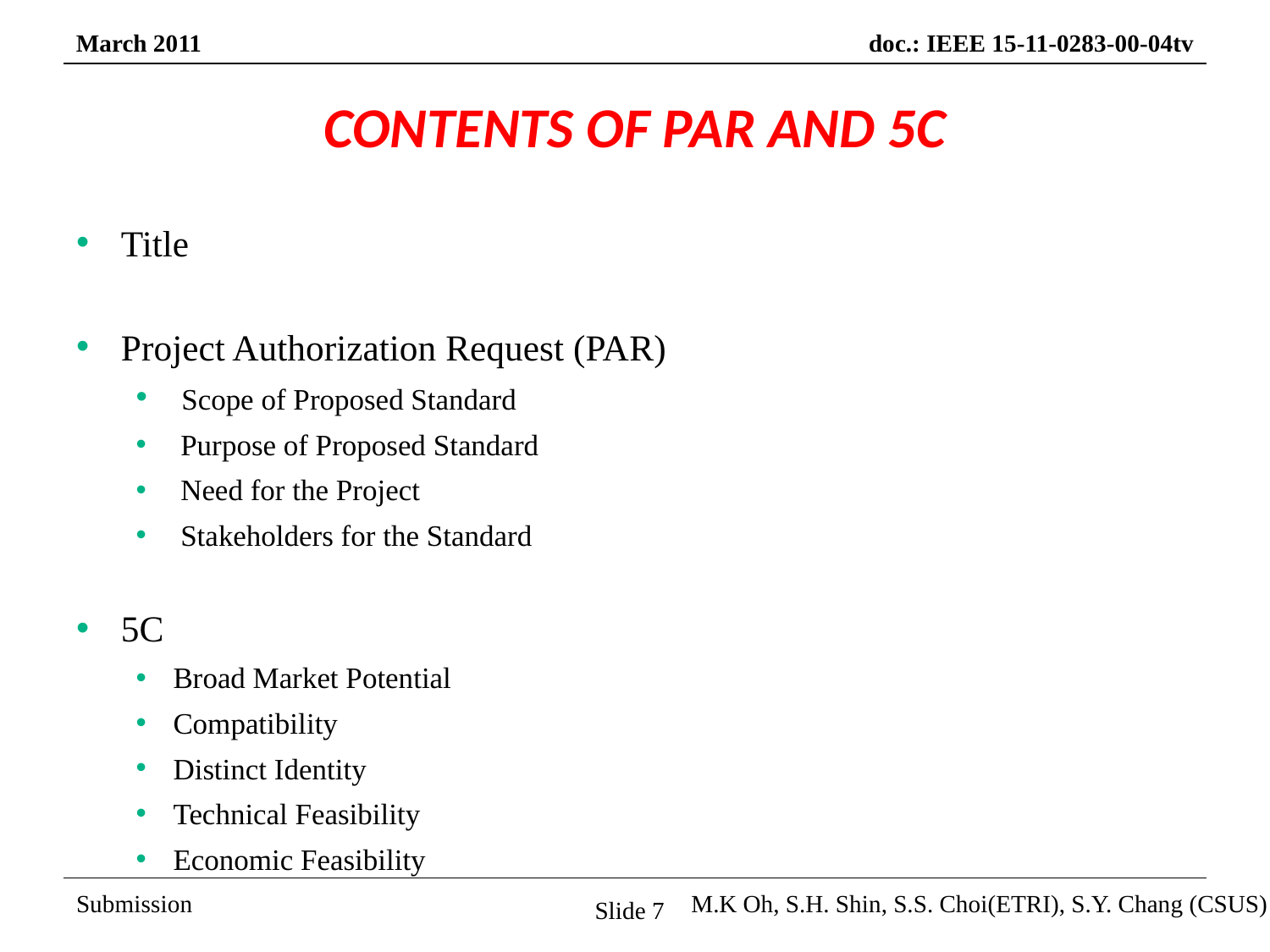

# CONTENTS OF PAR AND 5C
Title

Project Authorization Request (PAR)
 Scope of Proposed Standard
 Purpose of Proposed Standard
 Need for the Project
 Stakeholders for the Standard

5C
Broad Market Potential
Compatibility
Distinct Identity
Technical Feasibility
Economic Feasibility
Slide 7